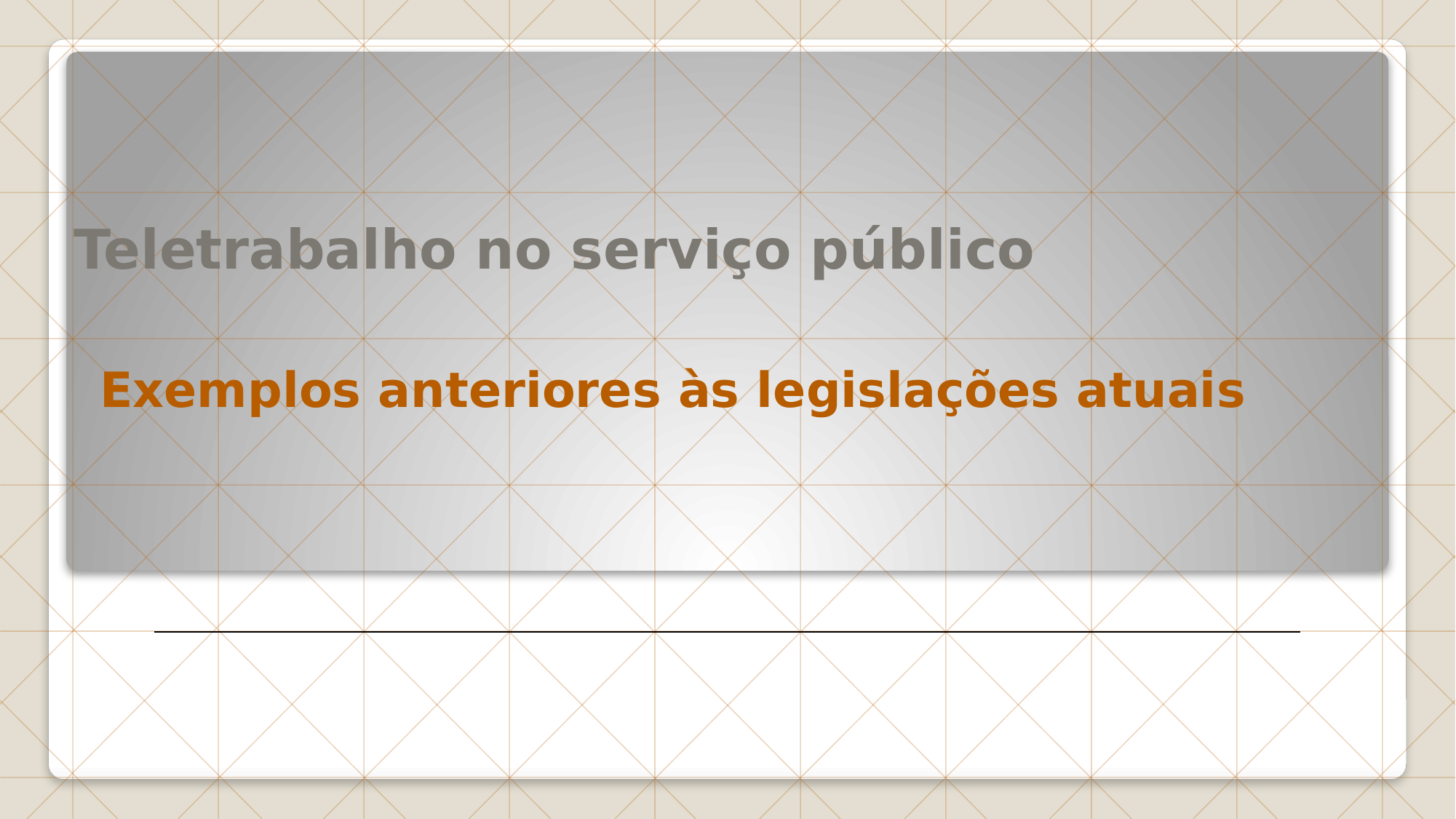

# Teletrabalho no serviço público
Exemplos anteriores às legislações atuais